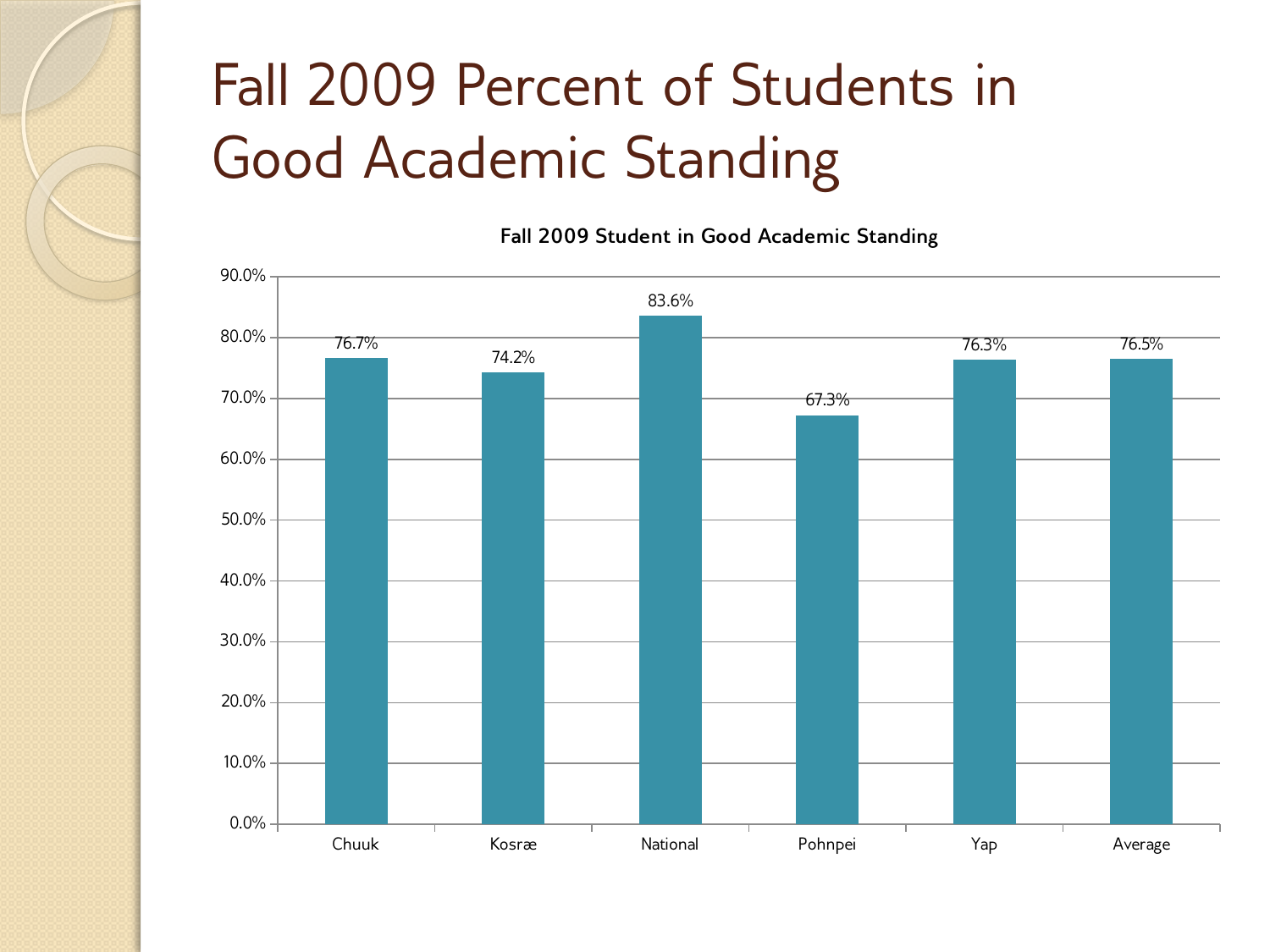

# Fall 2009 Percent of Students in Good Academic Standing

### Chart: Fall 2009 Student in Good Academic Standing

| Category | Good Standing |
|---|---|
| Chuuk | 0.7672413793103454 |
| Kosrae | 0.7424892703862661 |
| National | 0.8358208955223888 |
| Pohnpei | 0.6727528089887646 |
| Yap | 0.7631578947368421 |
| Average | 0.7654097171863675 |